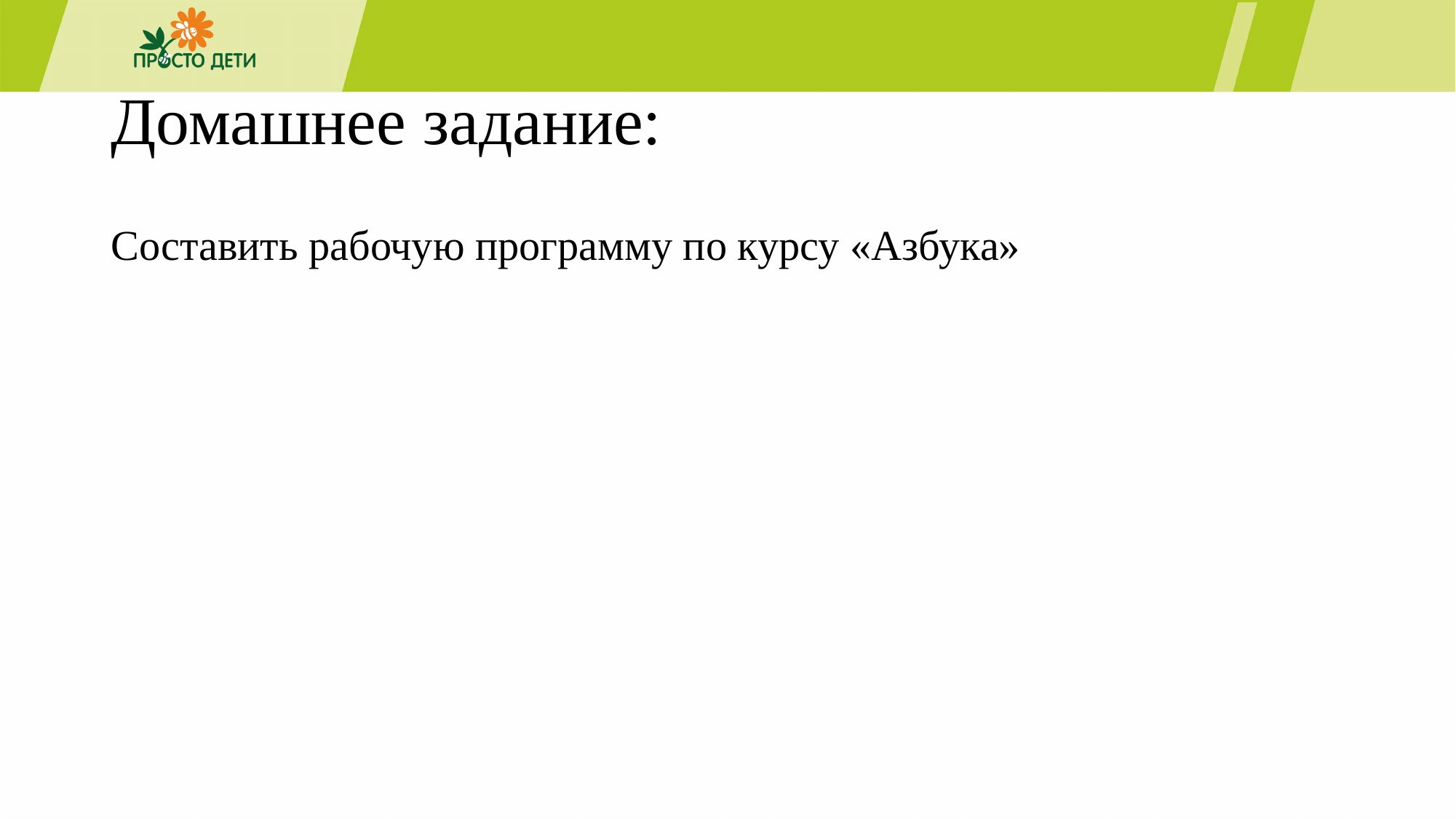

# Домашнее задание:
Составить рабочую программу по курсу «Азбука»